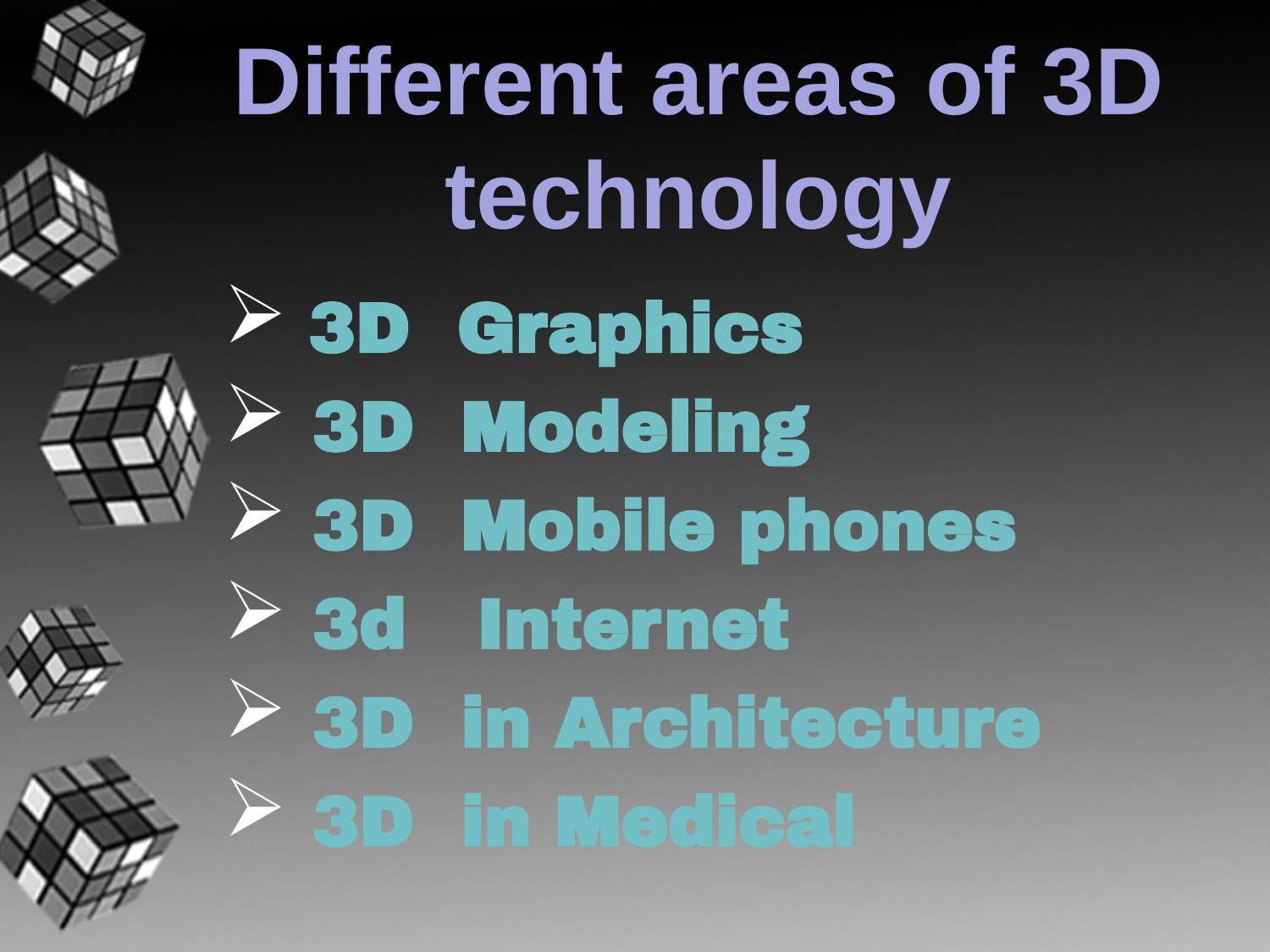

# Different areas of 3D technology
 3D  Graphics
 3D  Modeling
 3D  Mobile phones
 3d   Internet
 3D  in Architecture
 3D  in Medical